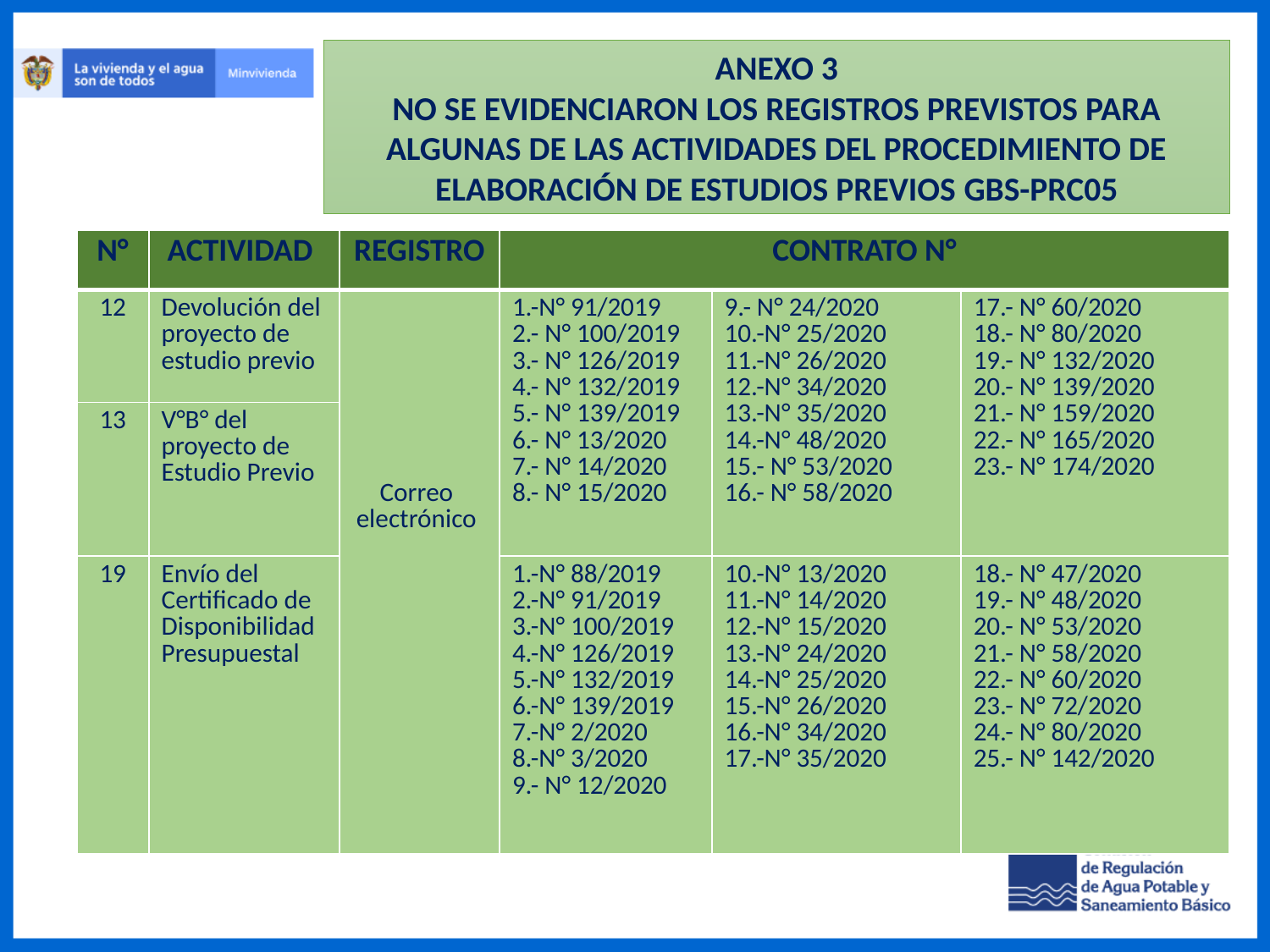

ANEXO 3
NO SE EVIDENCIARON LOS REGISTROS PREVISTOS PARA ALGUNAS DE LAS ACTIVIDADES DEL PROCEDIMIENTO DE ELABORACIÓN DE ESTUDIOS PREVIOS GBS-PRC05
| N° | ACTIVIDAD | REGISTRO | CONTRATO N° |  |  |
| --- | --- | --- | --- | --- | --- |
| 12 | Devolución del proyecto de estudio previo | Correo electrónico | 1.-N° 91/2019 2.- N° 100/2019 3.- N° 126/2019 4.- N° 132/2019 5.- N° 139/2019 6.- N° 13/2020 7.- N° 14/2020 8.- N° 15/2020 | 9.- N° 24/2020 10.-N° 25/2020 11.-N° 26/2020 12.-N° 34/2020 13.-N° 35/2020 14.-N° 48/2020 15.- N° 53/2020 16.- N° 58/2020 | 17.- N° 60/2020 18.- N° 80/2020 19.- N° 132/2020 20.- N° 139/2020 21.- N° 159/2020 22.- N° 165/2020 23.- N° 174/2020 |
| 13 | V°B° del proyecto de Estudio Previo |  |  |  |  |
| 19 | Envío del Certificado de Disponibilidad Presupuestal |  | 1.-N° 88/2019 2.-N° 91/2019 3.-N° 100/2019 4.-N° 126/2019 5.-N° 132/2019 6.-N° 139/2019 7.-N° 2/2020 8.-N° 3/2020 9.- N° 12/2020 | 10.-N° 13/2020 11.-N° 14/2020 12.-N° 15/2020 13.-N° 24/2020 14.-N° 25/2020 15.-N° 26/2020 16.-N° 34/2020 17.-N° 35/2020 | 18.- N° 47/2020 19.- N° 48/2020 20.- N° 53/2020 21.- N° 58/2020 22.- N° 60/2020 23.- N° 72/2020 24.- N° 80/2020 25.- N° 142/2020 |